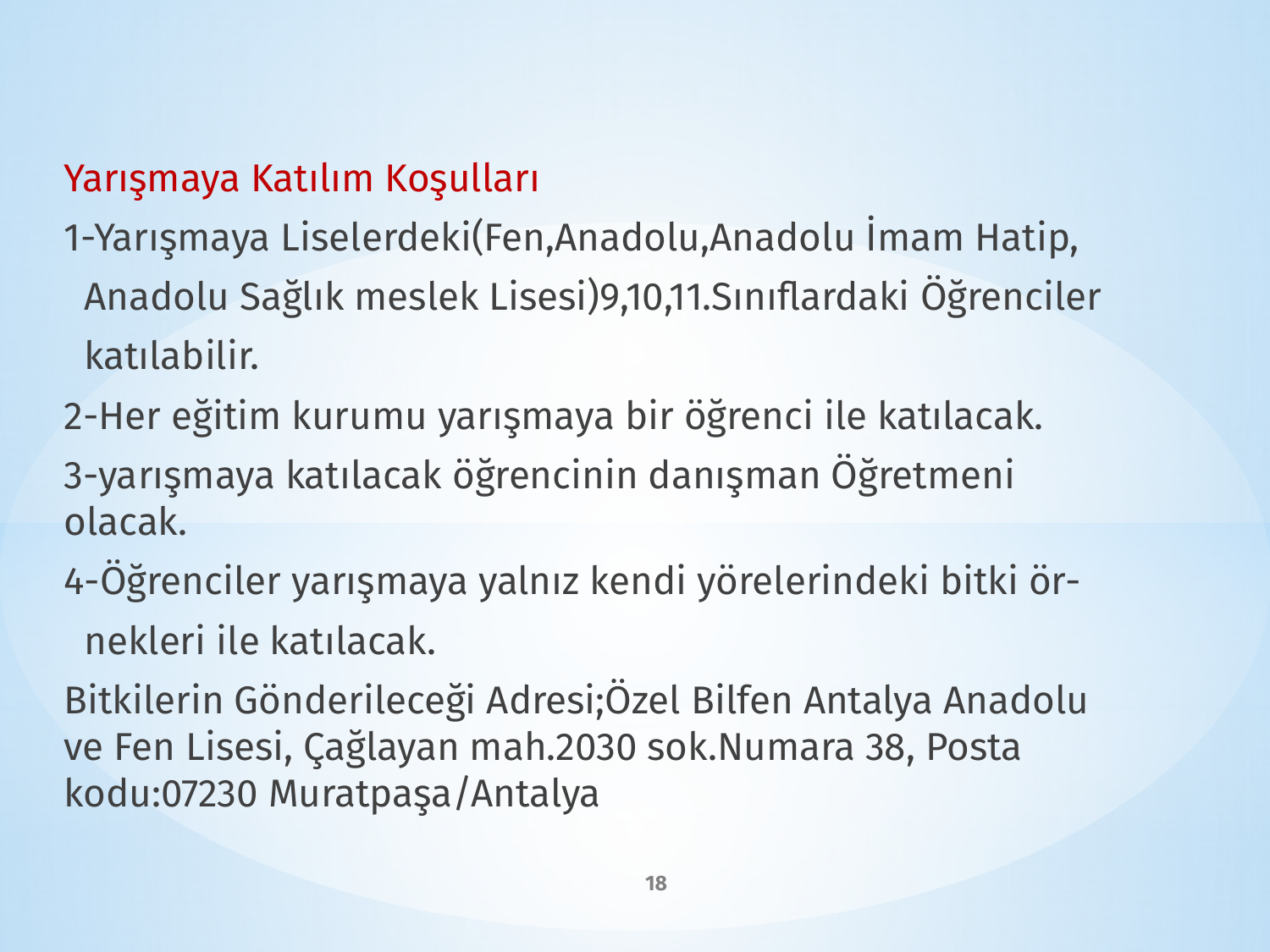

Yarışmaya Katılım Koşulları
1-Yarışmaya Liselerdeki(Fen,Anadolu,Anadolu İmam Hatip,
  Anadolu Sağlık meslek Lisesi)9,10,11.Sınıflardaki Öğrenciler
  katılabilir.
2-Her eğitim kurumu yarışmaya bir öğrenci ile katılacak.
3-yarışmaya katılacak öğrencinin danışman Öğretmeni olacak.
4-Öğrenciler yarışmaya yalnız kendi yörelerindeki bitki ör-
  nekleri ile katılacak.
Bitkilerin Gönderileceği Adresi;Özel Bilfen Antalya Anadolu ve Fen Lisesi, Çağlayan mah.2030 sok.Numara 38, Posta kodu:07230 Muratpaşa/Antalya

18